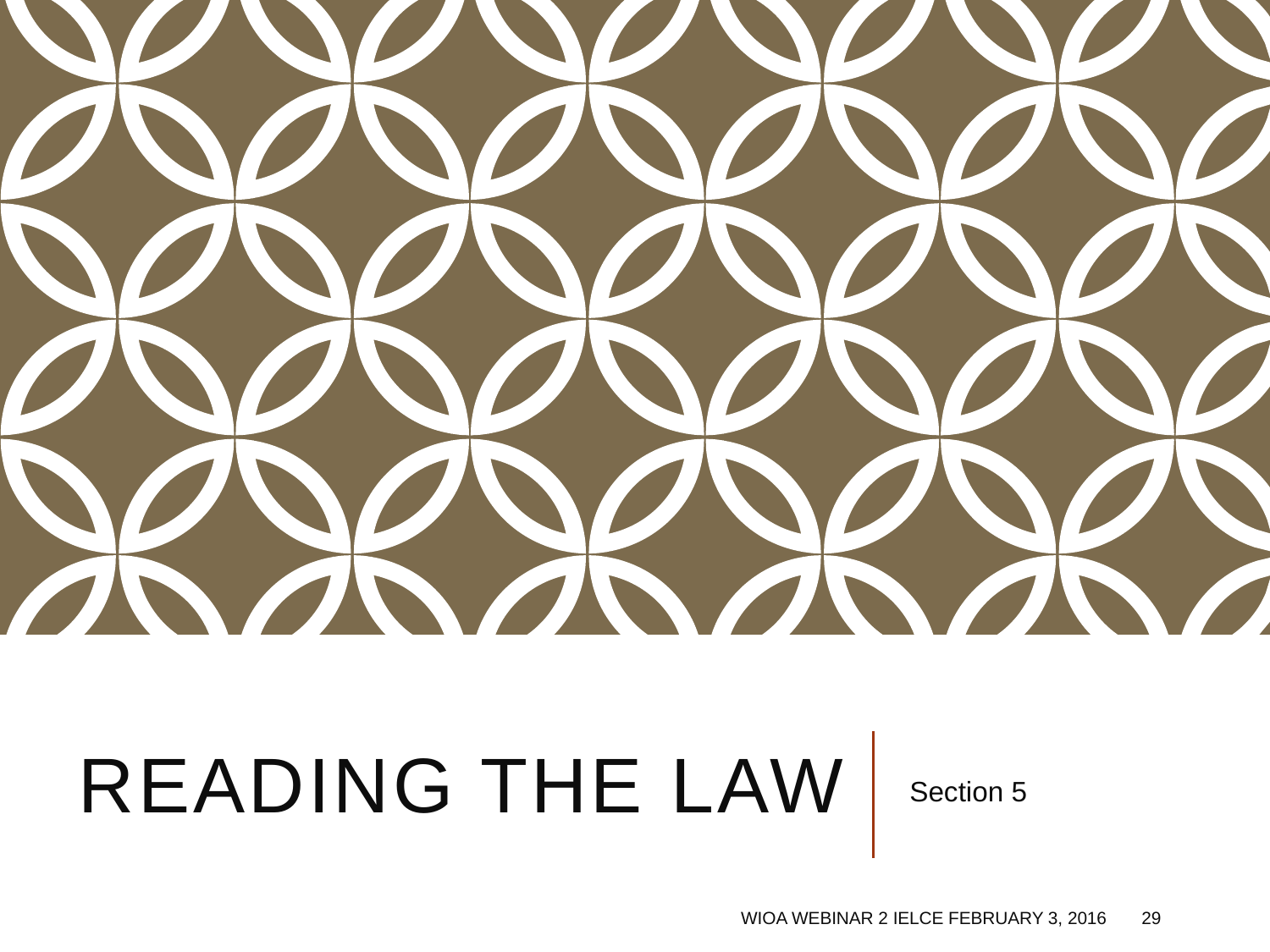

# Reading the Law
Section 5
WIOA Webinar 2 IELCE February 3, 2016
29